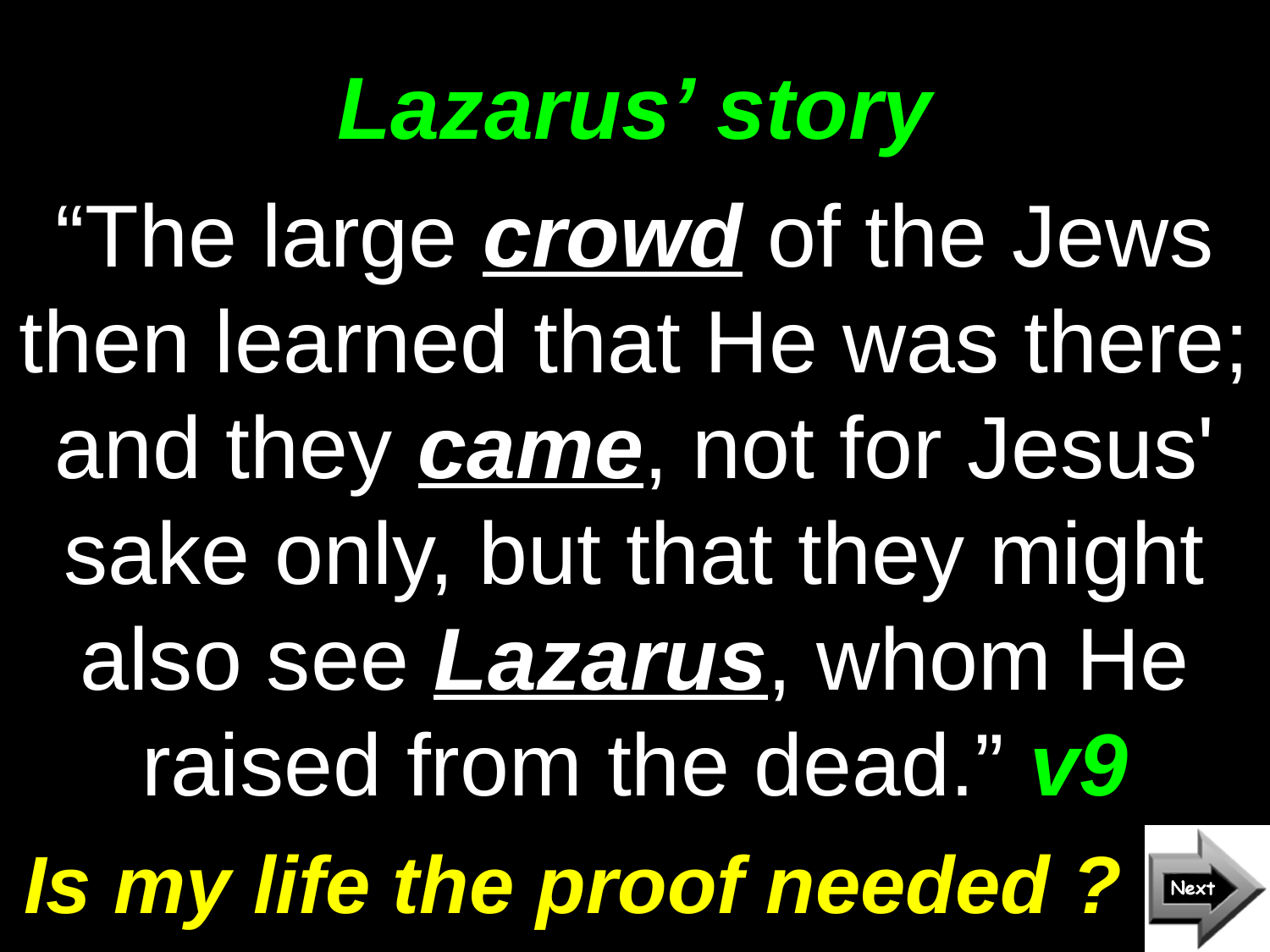

# Lazarus’ story
“The large crowd of the Jews then learned that He was there; and they came, not for Jesus' sake only, but that they might also see Lazarus, whom He raised from the dead.” v9
Is my life the proof needed ?